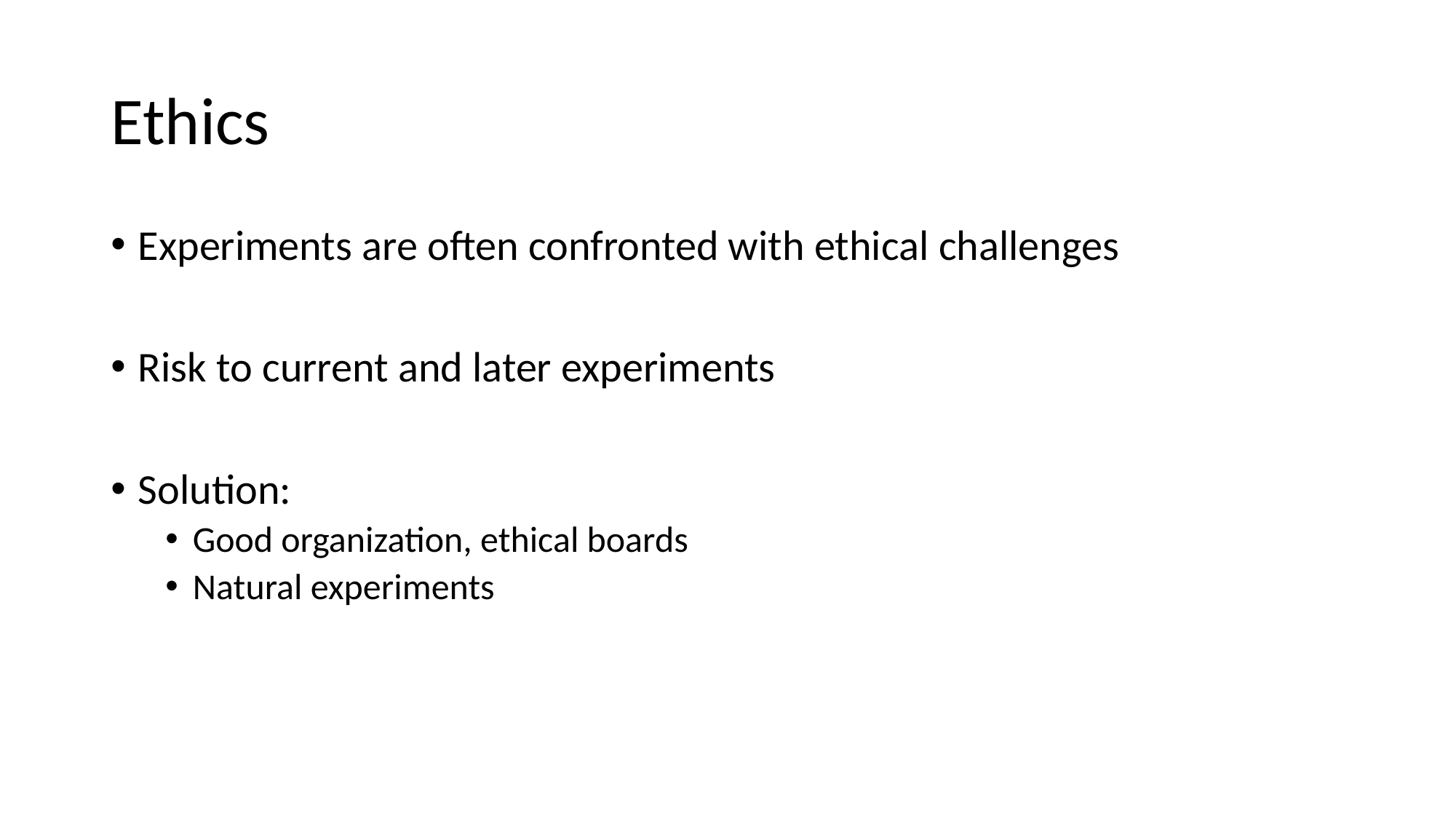

# Ethics
Experiments are often confronted with ethical challenges

Risk to current and later experiments

Solution:
Good organization, ethical boards
Natural experiments